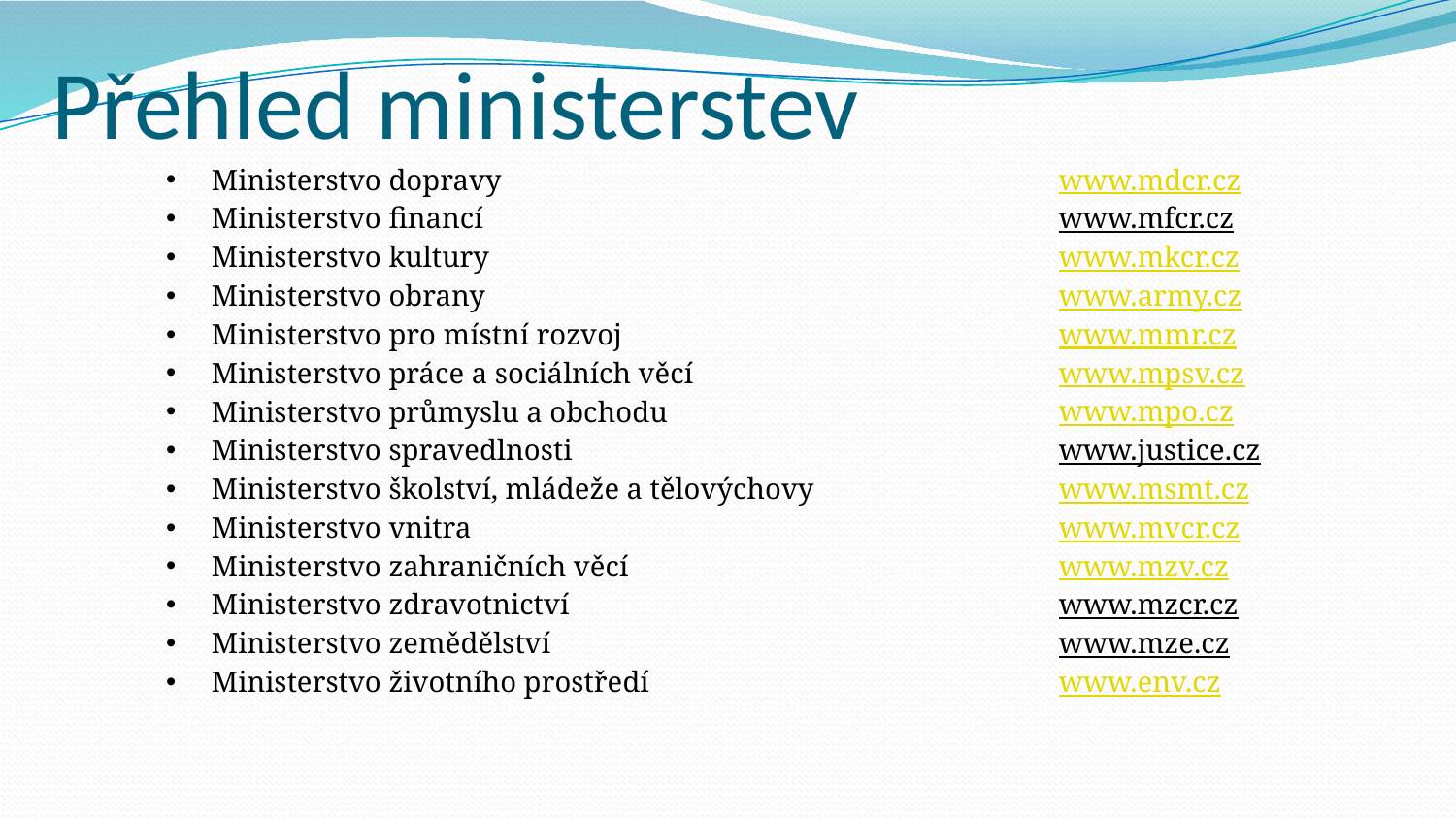

# Přehled ministerstev
| Ministerstvo dopravy | www.mdcr.cz |
| --- | --- |
| Ministerstvo financí | www.mfcr.cz |
| Ministerstvo kultury | www.mkcr.cz |
| Ministerstvo obrany | www.army.cz |
| Ministerstvo pro místní rozvoj | www.mmr.cz |
| Ministerstvo práce a sociálních věcí | www.mpsv.cz |
| Ministerstvo průmyslu a obchodu | www.mpo.cz |
| Ministerstvo spravedlnosti | www.justice.cz |
| Ministerstvo školství, mládeže a tělovýchovy | www.msmt.cz |
| Ministerstvo vnitra | www.mvcr.cz |
| Ministerstvo zahraničních věcí | www.mzv.cz |
| Ministerstvo zdravotnictví | www.mzcr.cz |
| Ministerstvo zemědělství | www.mze.cz |
| Ministerstvo životního prostředí | www.env.cz |